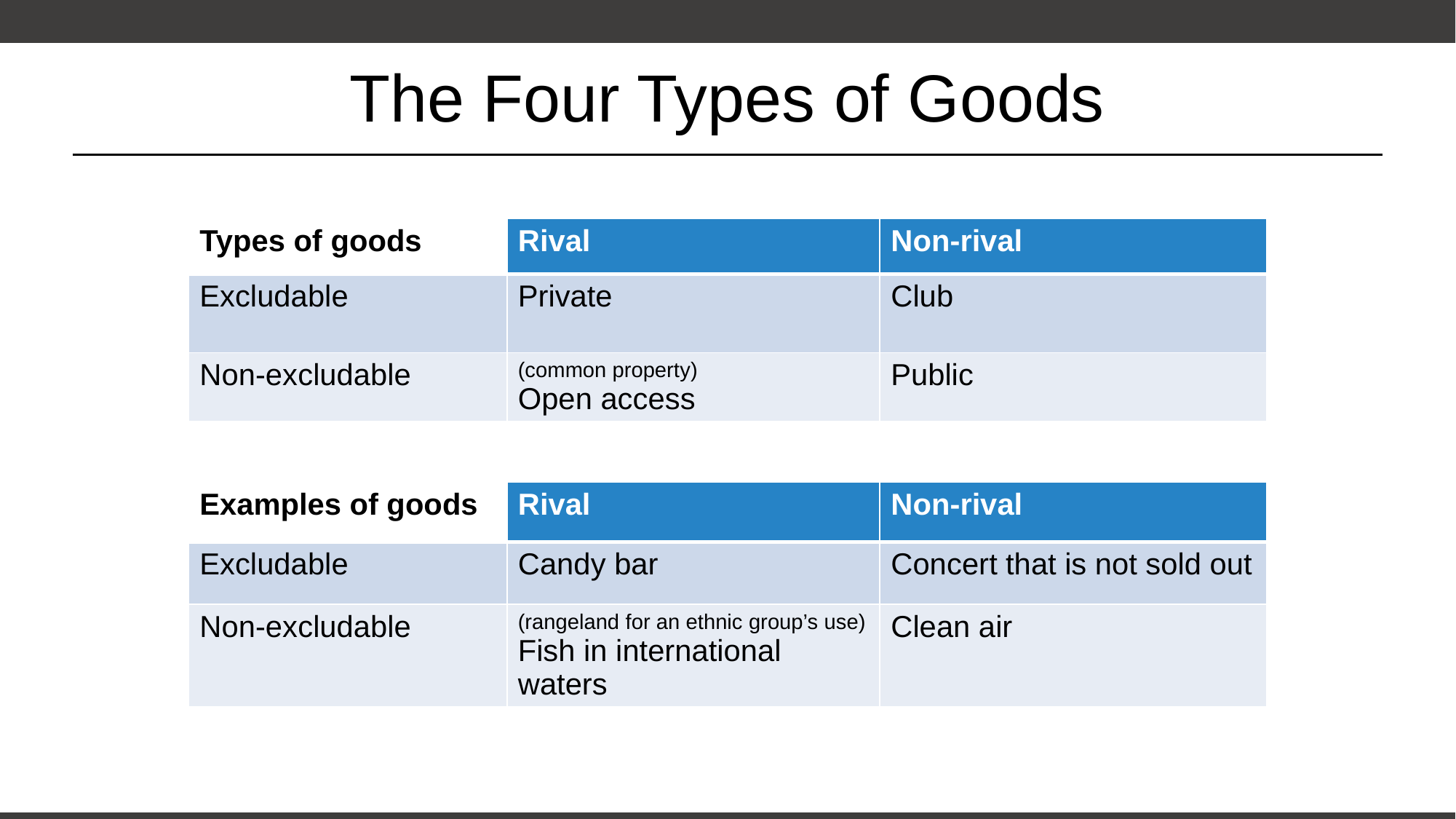

# The Four Types of Goods
| Types of goods | Rival | Non-rival |
| --- | --- | --- |
| Excludable | Private | Club |
| Non-excludable | (common property) Open access | Public |
| Examples of goods | Rival | Non-rival |
| --- | --- | --- |
| Excludable | Candy bar | Concert that is not sold out |
| Non-excludable | (rangeland for an ethnic group’s use) Fish in international waters | Clean air |